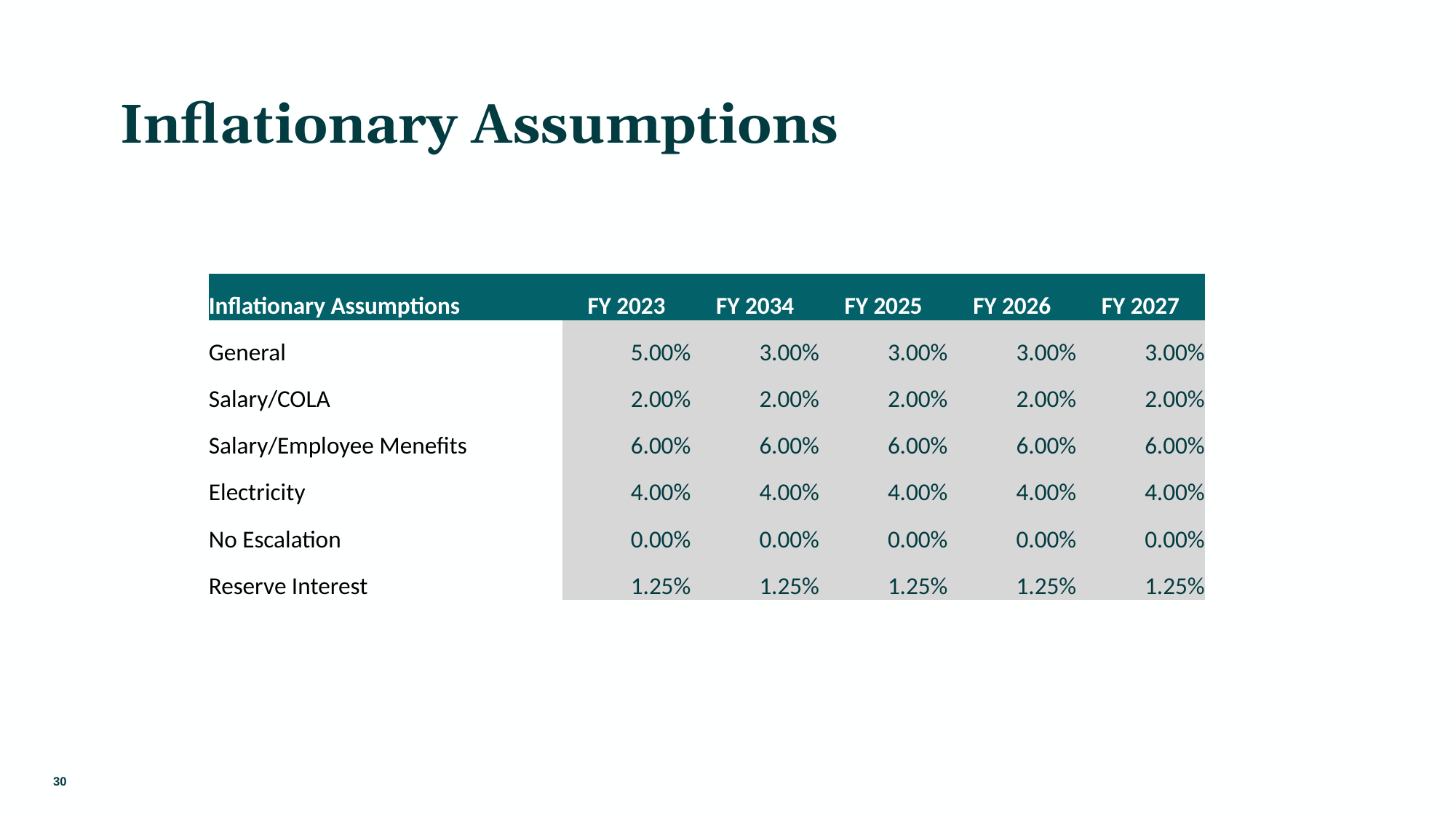

# Inflationary Assumptions
| Inflationary Assumptions | FY 2023 | FY 2034 | FY 2025 | FY 2026 | FY 2027 |
| --- | --- | --- | --- | --- | --- |
| General | 5.00% | 3.00% | 3.00% | 3.00% | 3.00% |
| Salary/COLA | 2.00% | 2.00% | 2.00% | 2.00% | 2.00% |
| Salary/Employee Menefits | 6.00% | 6.00% | 6.00% | 6.00% | 6.00% |
| Electricity | 4.00% | 4.00% | 4.00% | 4.00% | 4.00% |
| No Escalation | 0.00% | 0.00% | 0.00% | 0.00% | 0.00% |
| Reserve Interest | 1.25% | 1.25% | 1.25% | 1.25% | 1.25% |
30